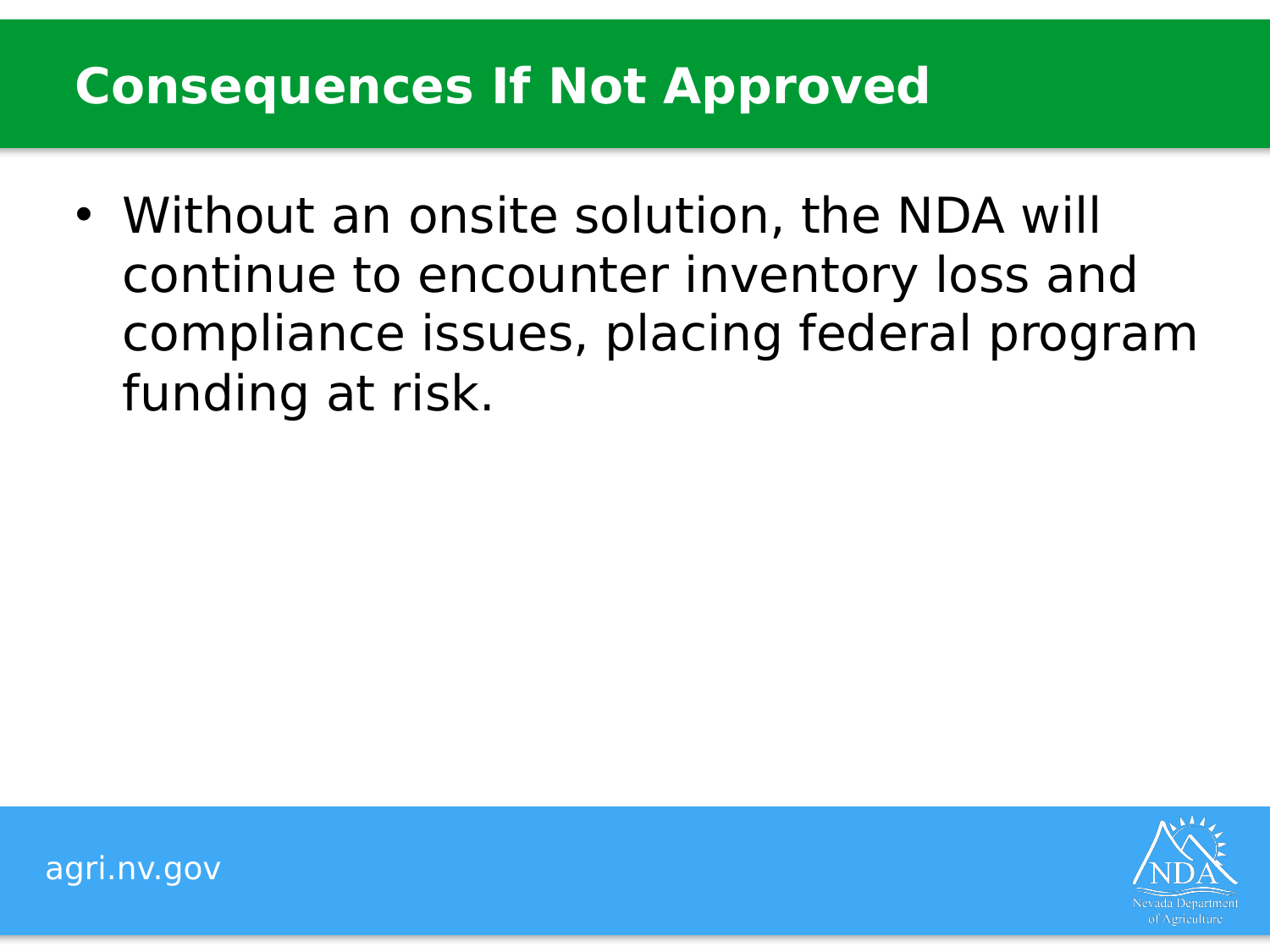

# Consequences If Not Approved
Without an onsite solution, the NDA will continue to encounter inventory loss and compliance issues, placing federal program funding at risk.